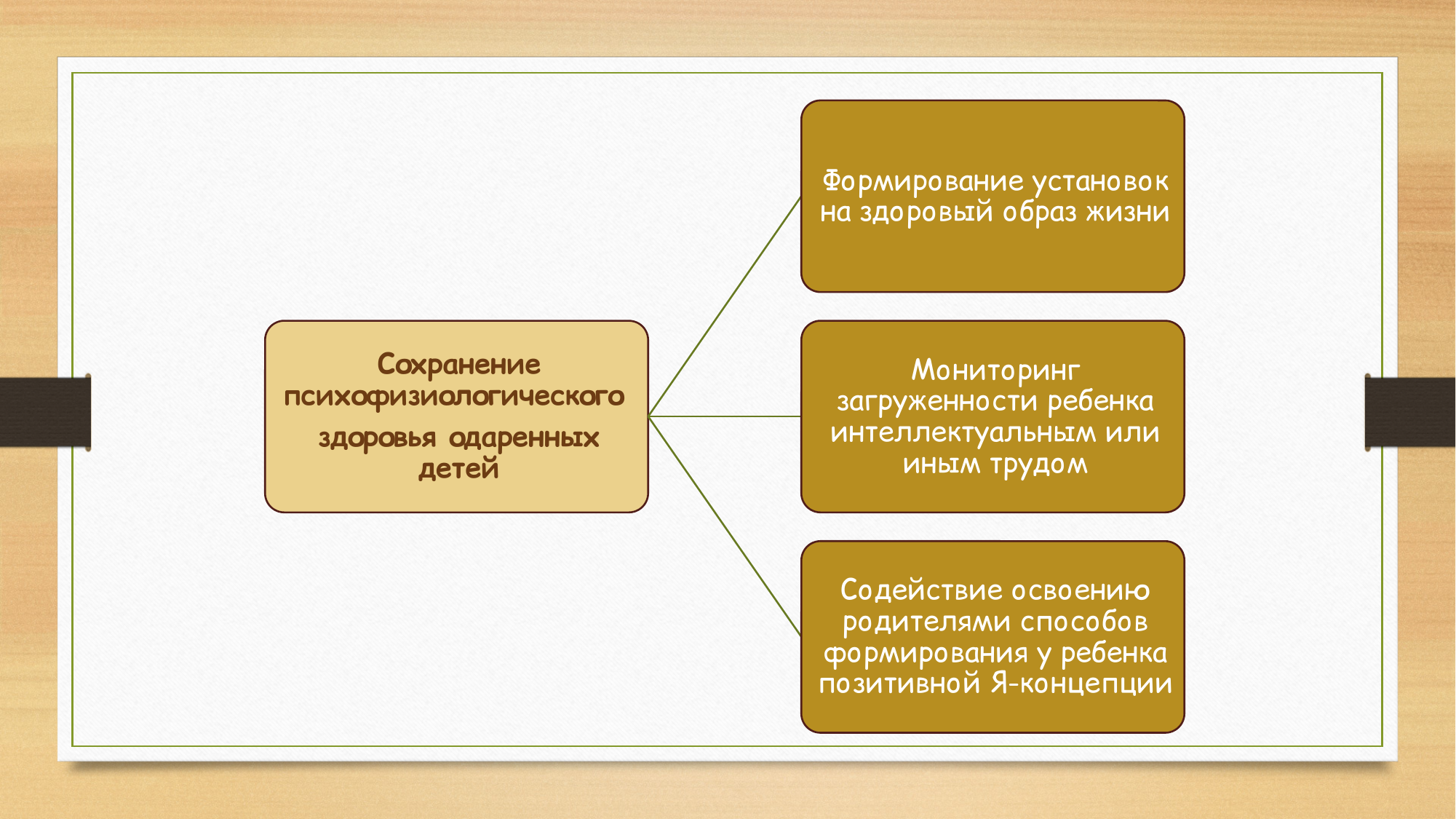

Сохранение психофизиологического
здоровья одаренных детей

Формирование установок на здоровый образ жизни

Мониторинг загруженности ребенка интеллектуальным или иным трудом

Содействие освоению родителями способов формирования у ребенка позитивной Я-концепции